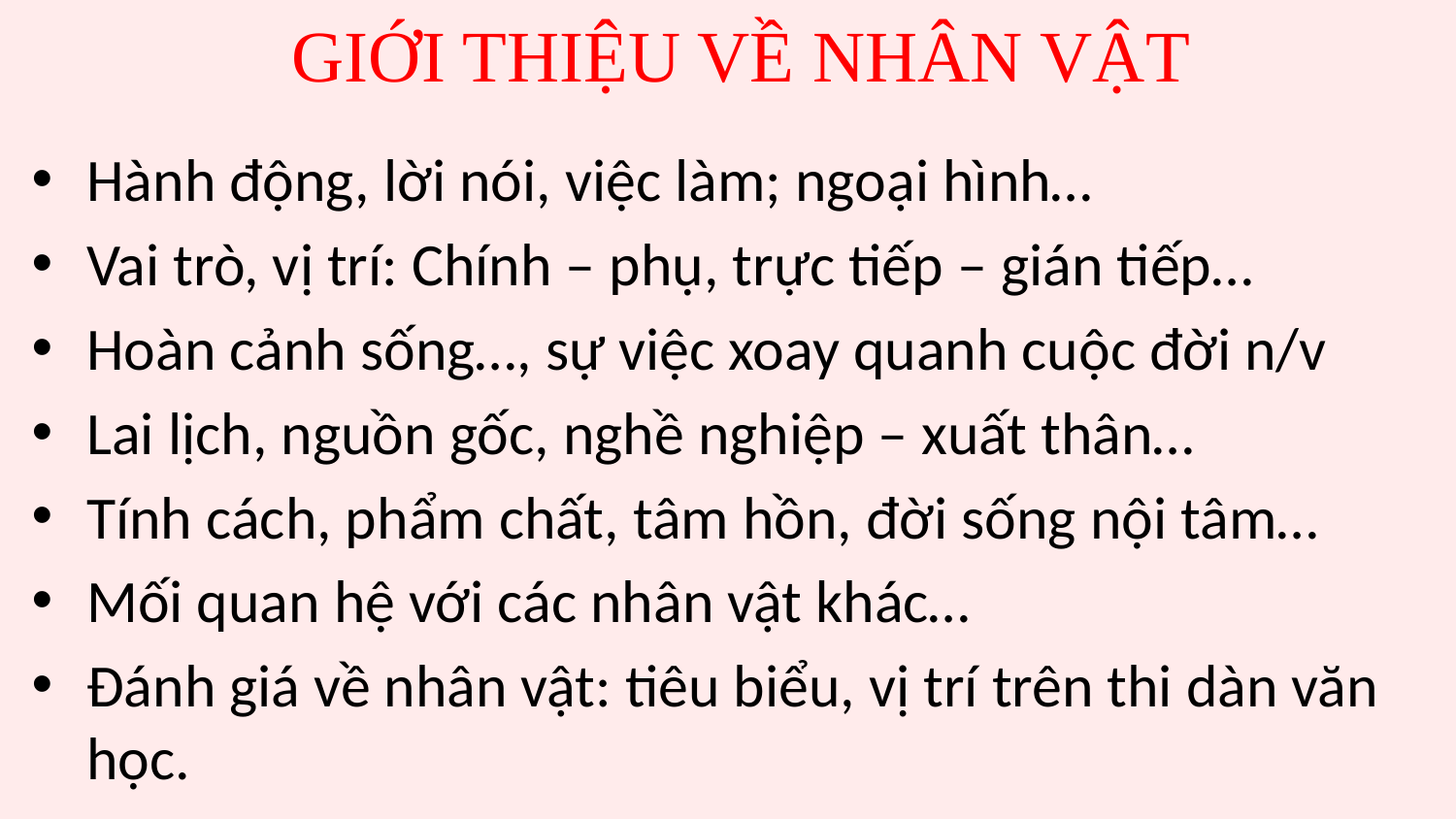

# GIỚI THIỆU VỀ NHÂN VẬT
Hành động, lời nói, việc làm; ngoại hình…
Vai trò, vị trí: Chính – phụ, trực tiếp – gián tiếp…
Hoàn cảnh sống…, sự việc xoay quanh cuộc đời n/v
Lai lịch, nguồn gốc, nghề nghiệp – xuất thân…
Tính cách, phẩm chất, tâm hồn, đời sống nội tâm…
Mối quan hệ với các nhân vật khác…
Đánh giá về nhân vật: tiêu biểu, vị trí trên thi dàn văn học.